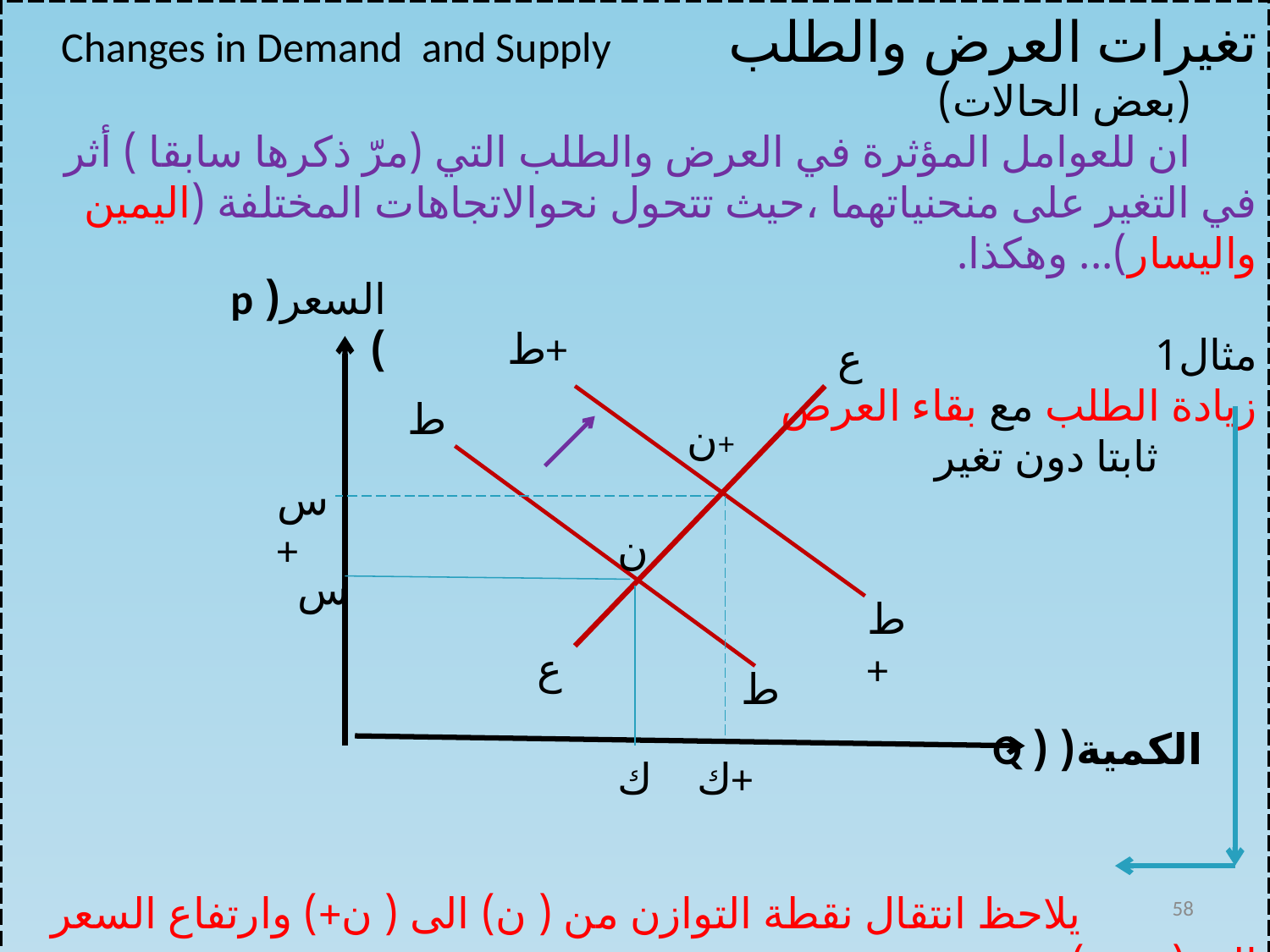

تغيرات العرض والطلب        Changes in Demand  and Supply
      (بعض الحالات)
      ان للعوامل المؤثرة في العرض والطلب التي (مرّ ذكرها سابقا ) أثر في التغير على منحنياتهما ،حيث تتحول نحوالاتجاهات المختلفة (اليمين واليسار)... وهكذا.

مثال1
زيادة الطلب مع بقاء العرض
         ثابتا دون تغير

                     يلاحظ انتقال نقطة التوازن من ( ن) الى ( ن+) وارتفاع السعر الى ( س+)

السعر( p)
ط+
ع
ط
ن+
س+
ن
س
ط+
ع
ط
الكمية( ( Q
ك
ك+
58